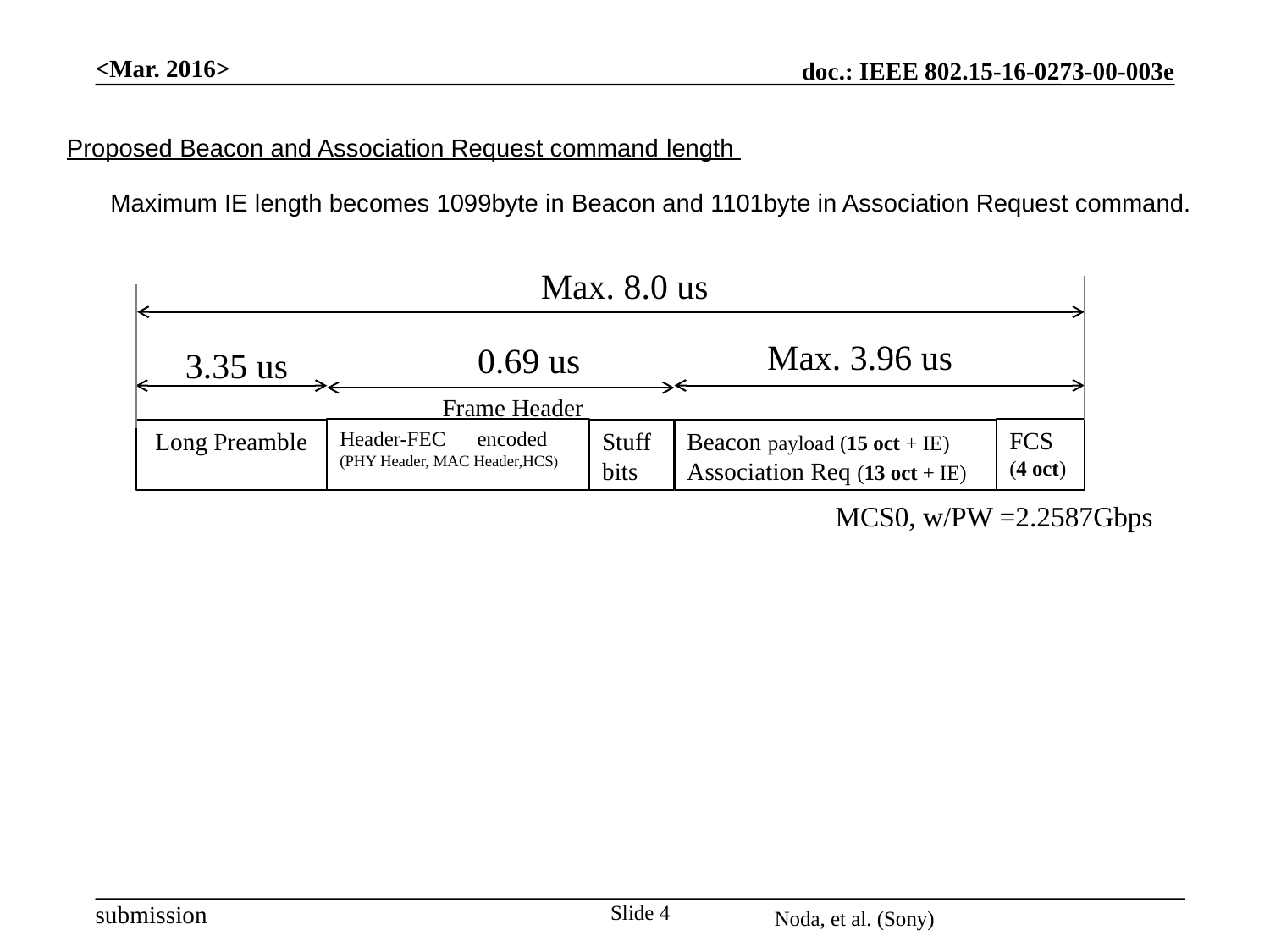

<Mar. 2016>
Proposed Beacon and Association Request command length
Maximum IE length becomes 1099byte in Beacon and 1101byte in Association Request command.
Max. 8.0 us
Max. 3.96 us
0.69 us
3.35 us
Frame Header
Header-FEC　encoded (PHY Header, MAC Header,HCS)
FCS
(4 oct)
 Long Preamble
Stuff bits
Beacon payload (15 oct + IE)
Association Req (13 oct + IE)
MCS0, w/PW =2.2587Gbps
Slide 4
Noda, et al. (Sony)